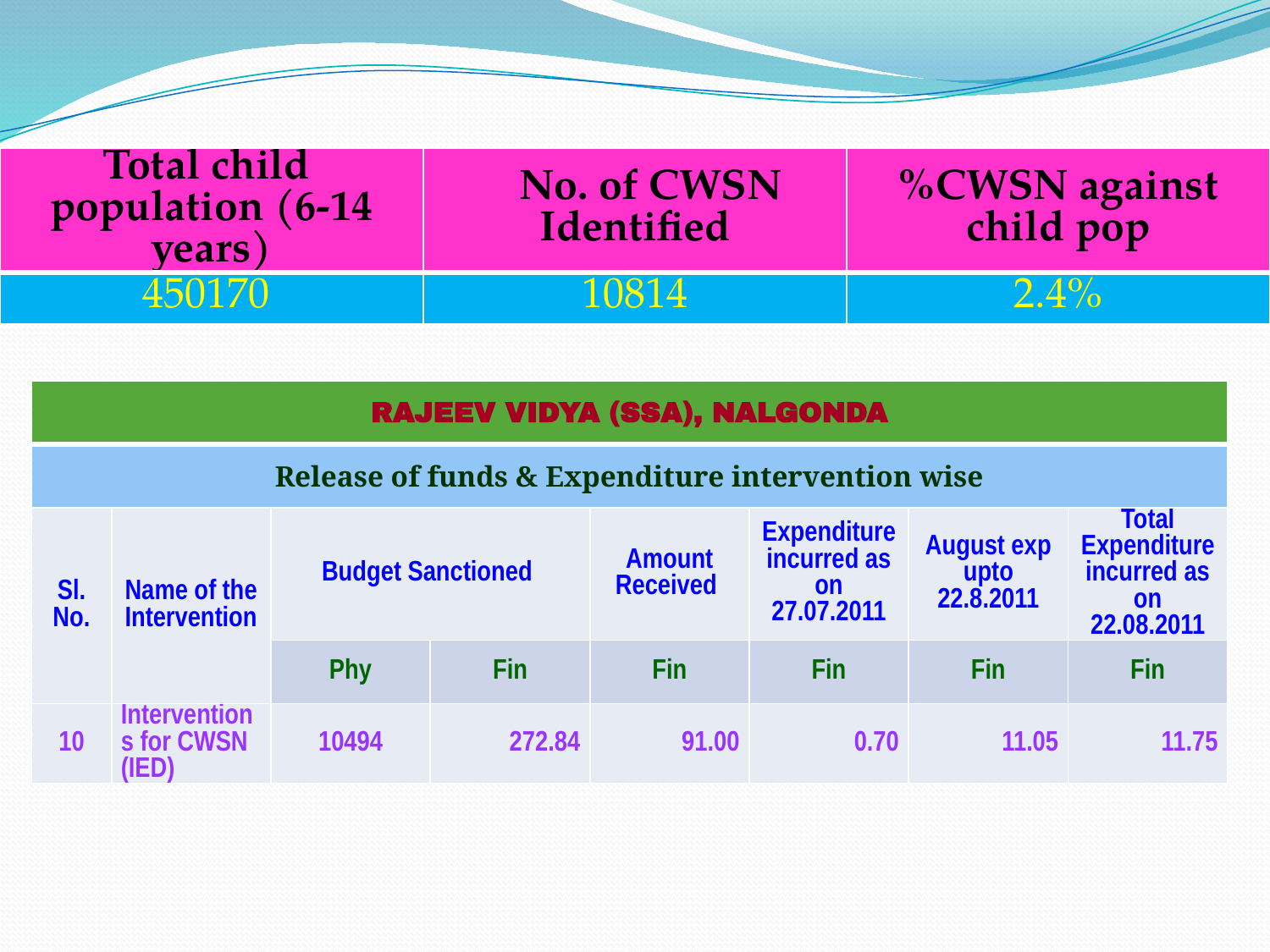

| Total child population (6-14 years) | No. of CWSN Identified | %CWSN against child pop |
| --- | --- | --- |
| 450170 | 10814 | 2.4% |
| RAJEEV VIDYA (SSA), NALGONDA |  |  |  |  |  |  |  |
| --- | --- | --- | --- | --- | --- | --- | --- |
| Release of funds & Expenditure intervention wise |  |  |  |  |  |  |  |
| Sl. No. | Name of the Intervention | Budget Sanctioned |  | Amount Received | Expenditure incurred as on 27.07.2011 | August exp upto 22.8.2011 | Total Expenditure incurred as on 22.08.2011 |
|  |  | Phy | Fin | Fin | Fin | Fin | Fin |
| 10 | Interventions for CWSN (IED) | 10494 | 272.84 | 91.00 | 0.70 | 11.05 | 11.75 |